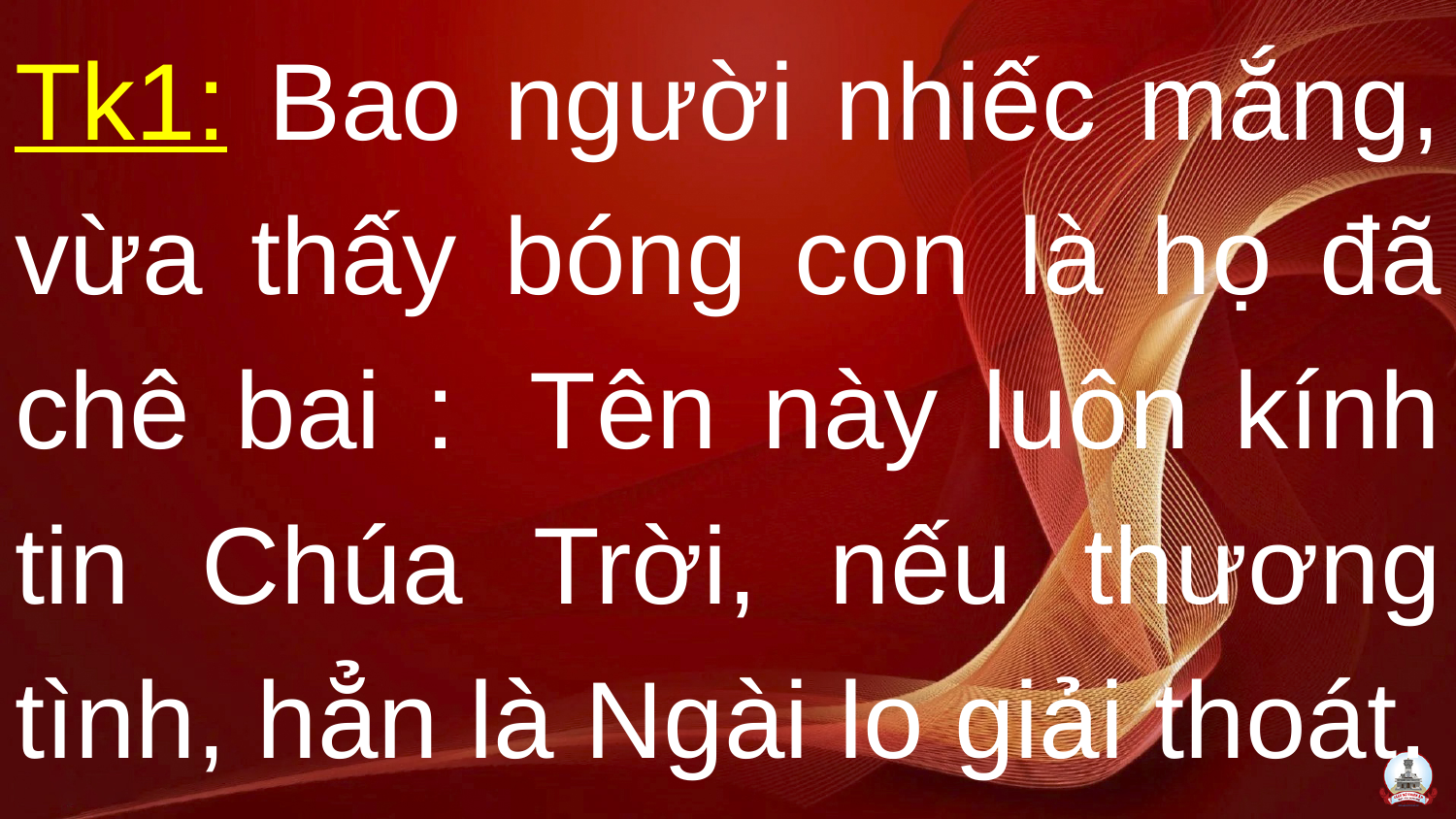

Tk1: Bao người nhiếc mắng, vừa thấy bóng con là họ đã chê bai :  Tên này luôn kính tin Chúa Trời, nếu thương tình, hẳn là Ngài lo giải thoát.